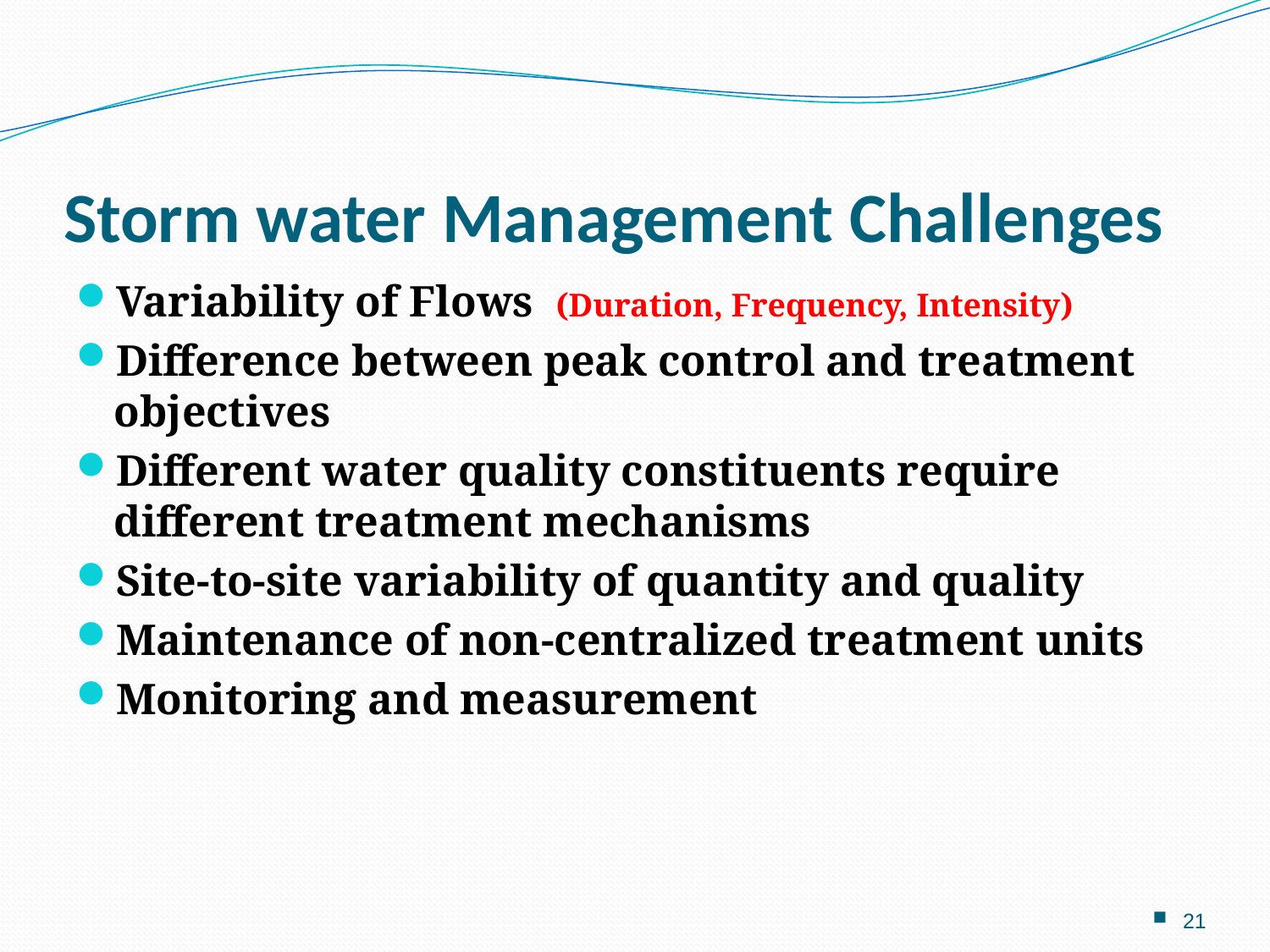

# Storm water Management Challenges
Variability of Flows  (Duration, Frequency, Intensity)
Difference between peak control and treatment objectives
Different water quality constituents require different treatment mechanisms
Site-to-site variability of quantity and quality
Maintenance of non-centralized treatment units
Monitoring and measurement
21